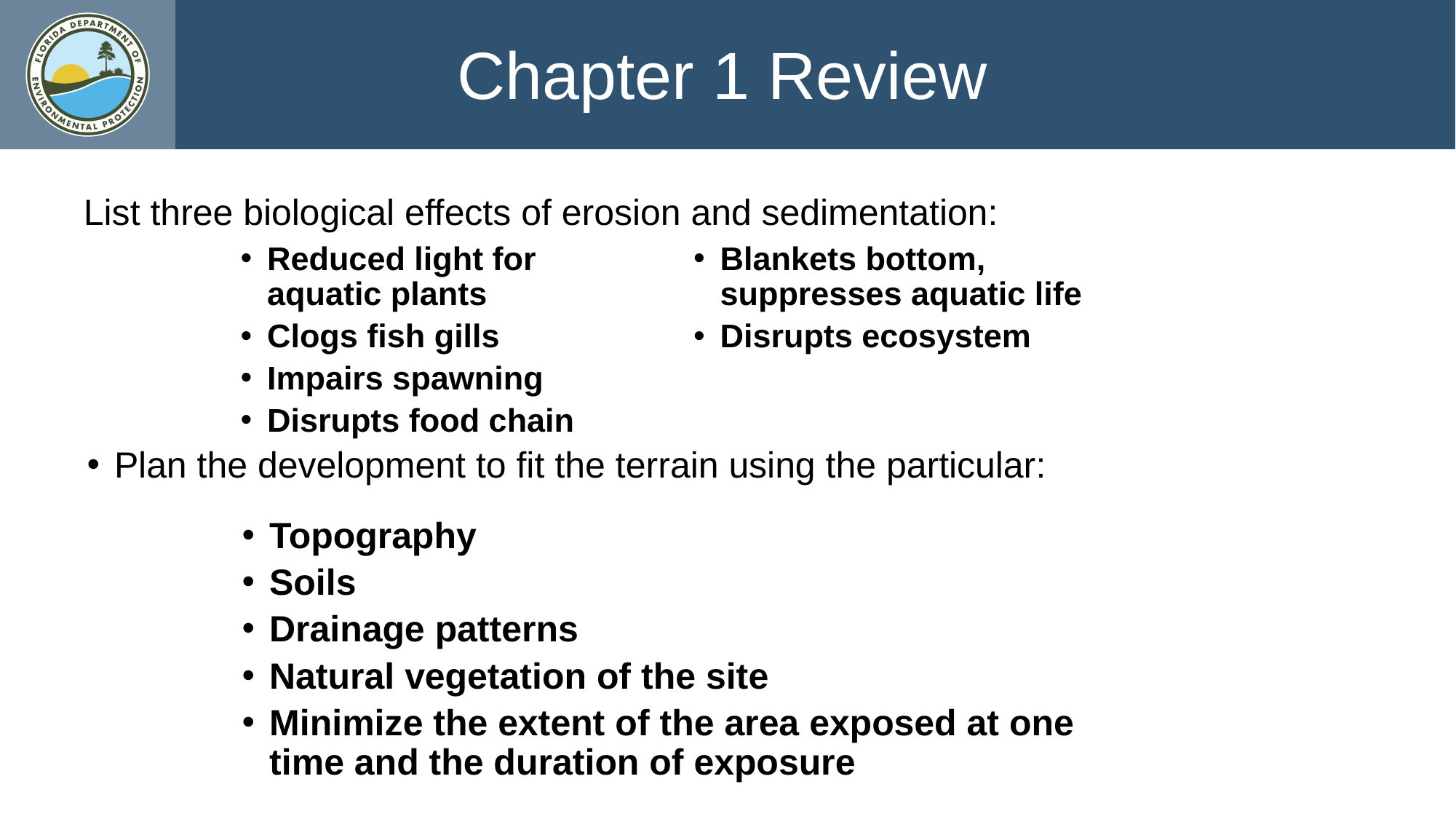

Chapter 1 Review
List three biological effects of erosion and sedimentation:

Reduced light for aquatic plants
Clogs fish gills
Impairs spawning
Disrupts food chain

Blankets bottom, suppresses aquatic life
Disrupts ecosystem

Plan the development to fit the terrain using the particular:

Topography
Soils
Drainage patterns
Natural vegetation of the site
Minimize the extent of the area exposed at one time and the duration of exposure